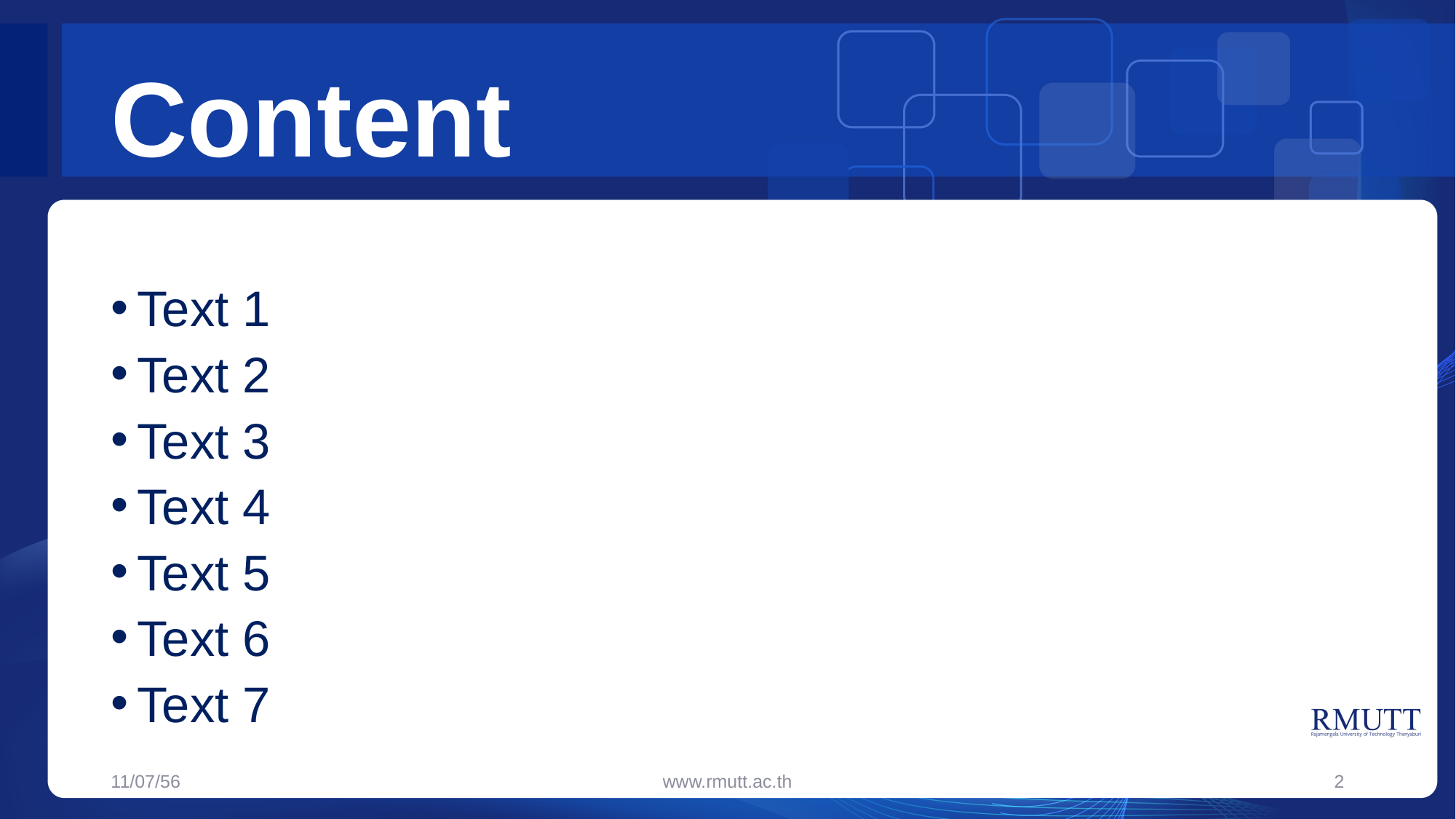

# Content
Text 1
Text 2
Text 3
Text 4
Text 5
Text 6
Text 7

11/07/56
www.rmutt.ac.th
2